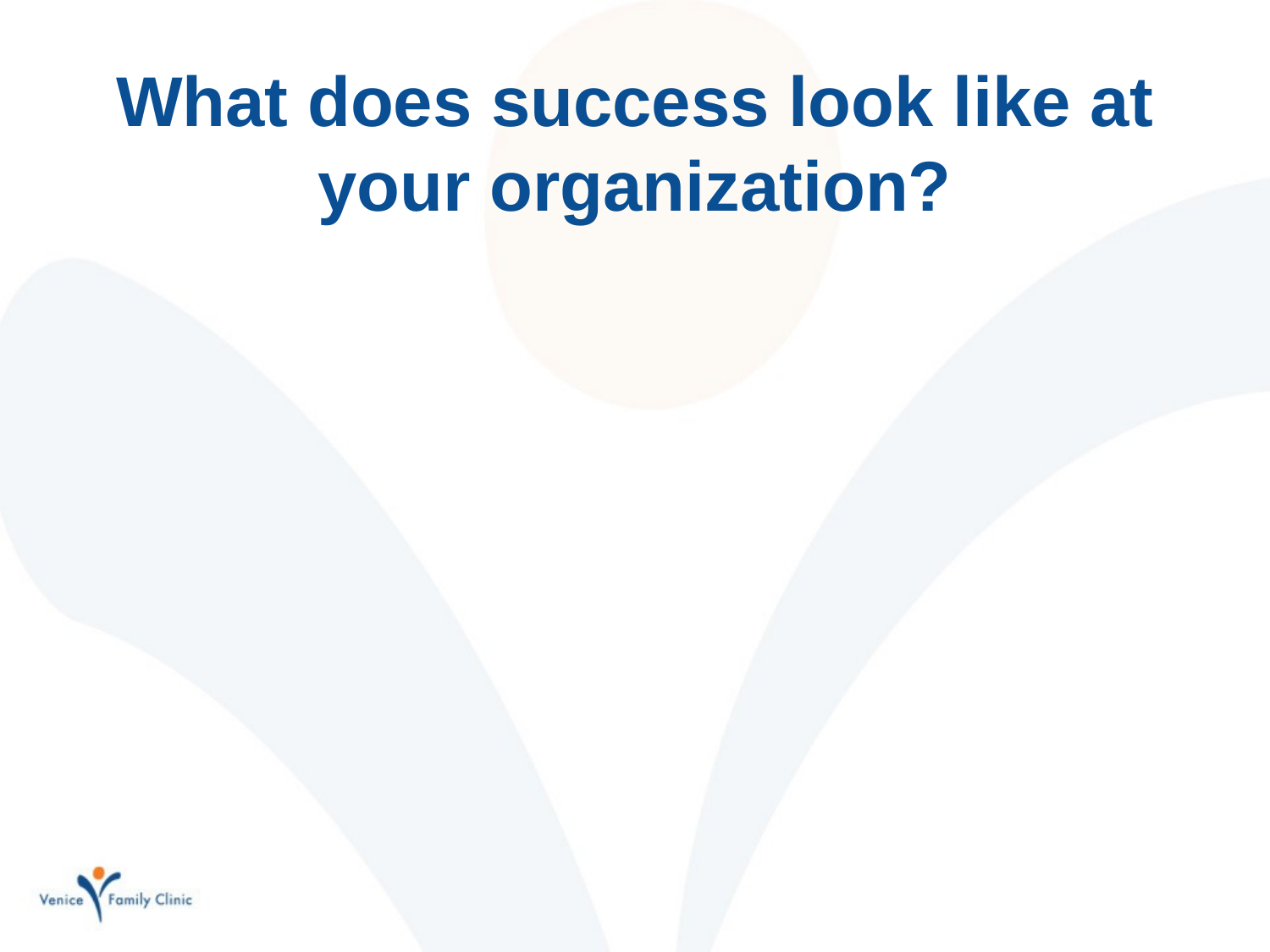

# What does success look like at your organization?